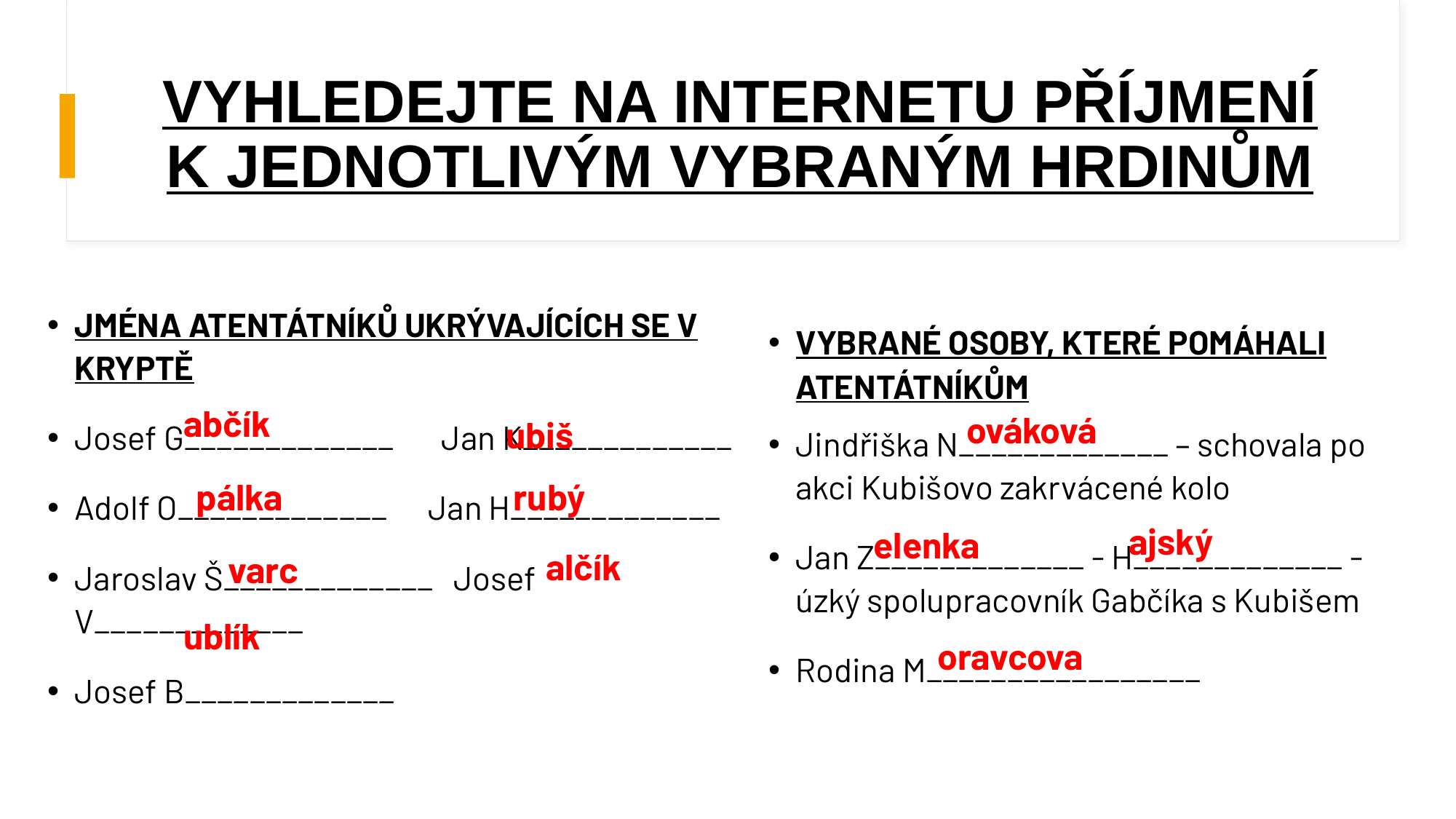

# VYHLEDEJTE NA INTERNETU PŘÍJMENÍ K JEDNOTLIVÝM VYBRANÝM HRDINŮM
JMÉNA ATENTÁTNÍKŮ UKRÝVAJÍCÍCH SE V KRYPTĚ
Josef G_____________       Jan K_____________
Adolf O_____________      Jan H_____________
Jaroslav Š_____________   Josef V_____________
Josef B_____________
VYBRANÉ OSOBY, KTERÉ POMÁHALI ATENTÁTNÍKŮM
Jindřiška N_____________ – schovala po akci Kubišovo zakrvácené kolo
Jan Z_____________ - H_____________ - úzký spolupracovník Gabčíka s Kubišem
Rodina M_________________

abčík
ováková
ubiš
pálka
rubý
ajský
elenka
alčík
varc
ublík
oravcova